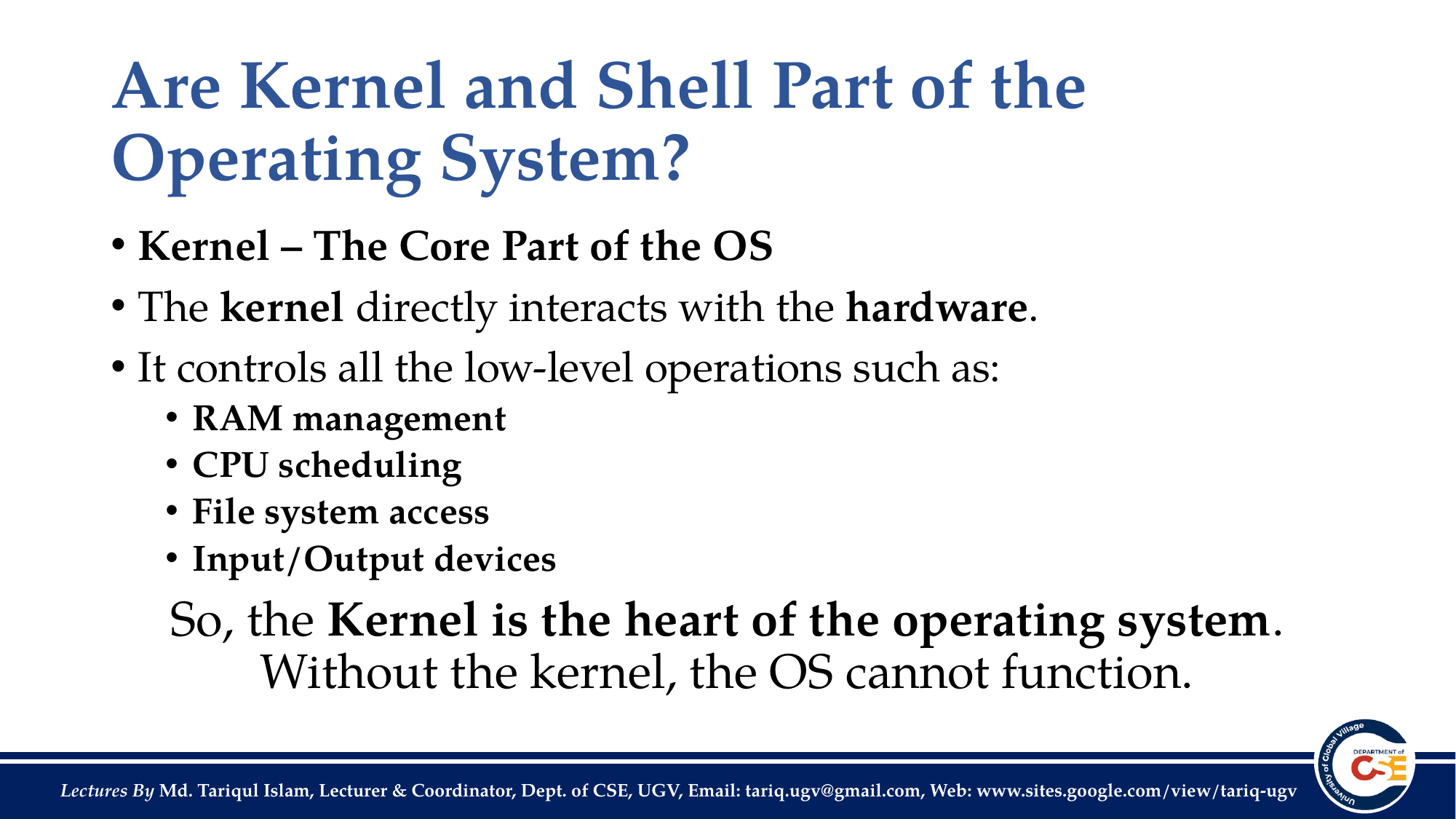

# Are Kernel and Shell Part of the Operating System?
Kernel – The Core Part of the OS
The kernel directly interacts with the hardware.
It controls all the low-level operations such as:
RAM management
CPU scheduling
File system access
Input/Output devices
So, the Kernel is the heart of the operating system.
Without the kernel, the OS cannot function.